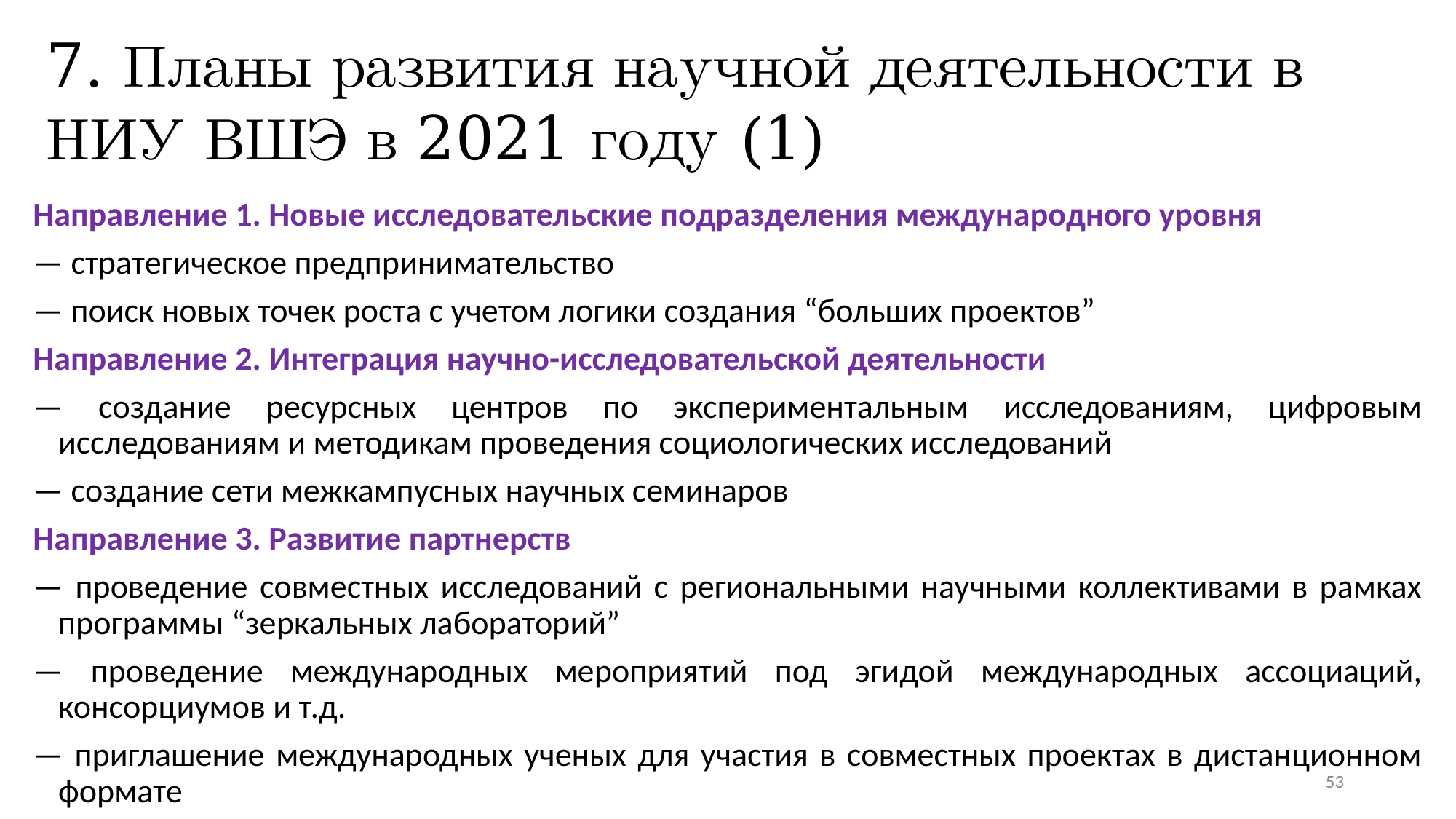

7. Планы развития научной деятельности в НИУ ВШЭ в 2021 году (1)
Направление 1. Новые исследовательские подразделения международного уровня
— стратегическое предпринимательство
— поиск новых точек роста с учетом логики создания “больших проектов”
Направление 2. Интеграция научно-исследовательской деятельности
— создание ресурсных центров по экспериментальным исследованиям, цифровым исследованиям и методикам проведения социологических исследований
— создание сети межкампусных научных семинаров
Направление 3. Развитие партнерств
— проведение совместных исследований с региональными научными коллективами в рамках программы “зеркальных лабораторий”
— проведение международных мероприятий под эгидой международных ассоциаций, консорциумов и т.д.
— приглашение международных ученых для участия в совместных проектах в дистанционном формате
53